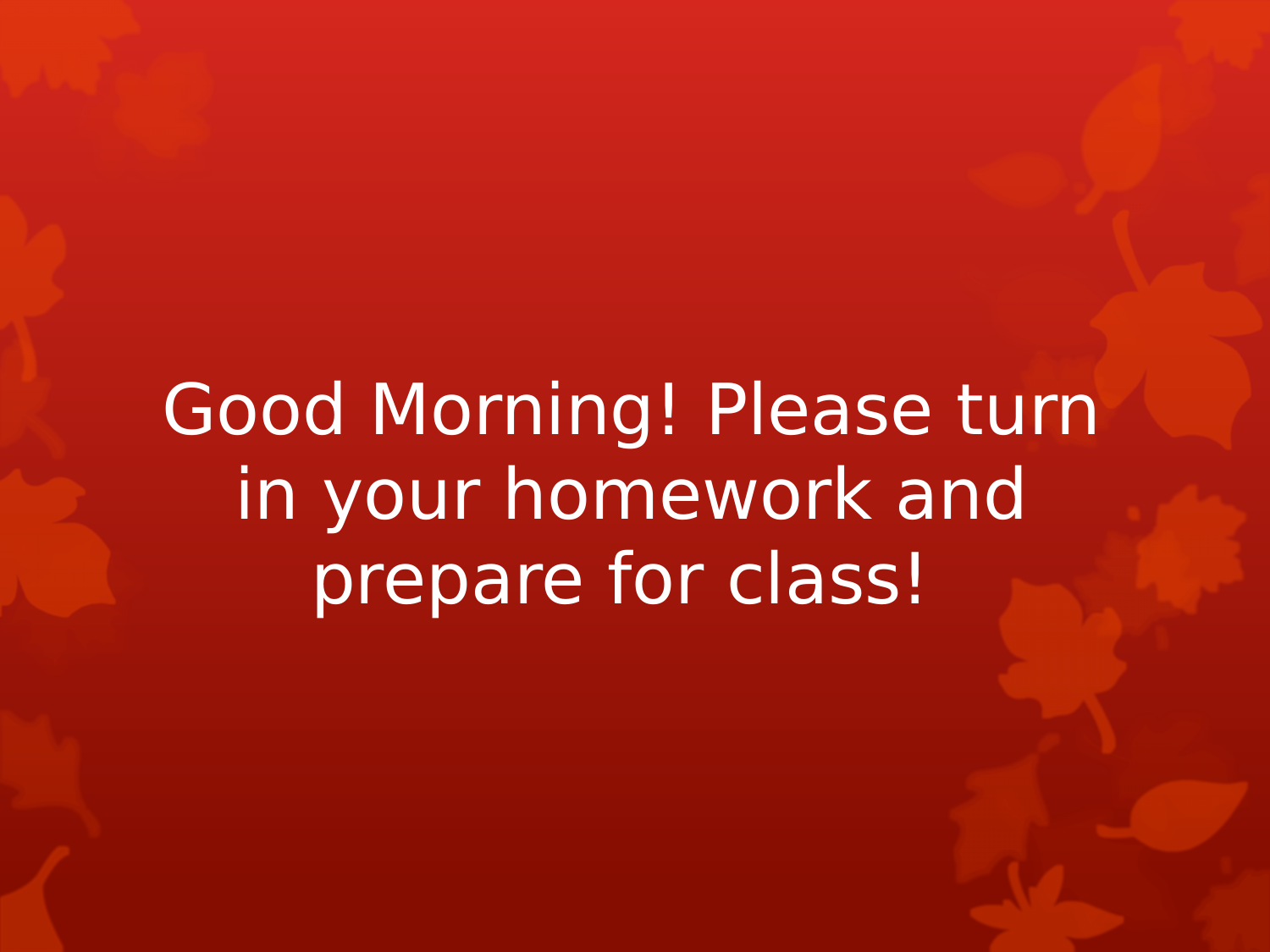

# Good Morning! Please turn in your homework and prepare for class!